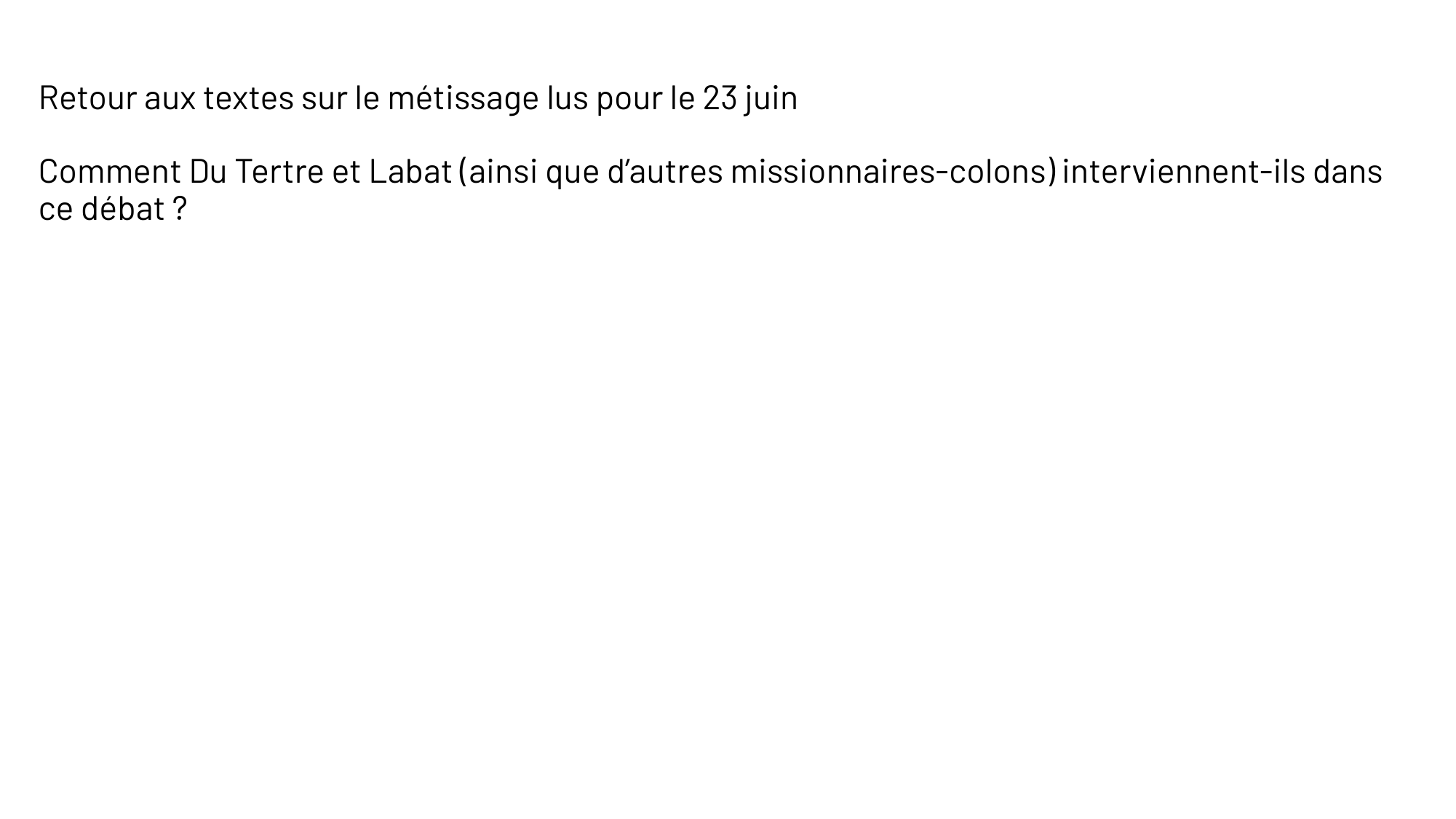

# Retour aux textes sur le métissage lus pour le 23 juin Comment Du Tertre et Labat (ainsi que d’autres missionnaires-colons) interviennent-ils dans ce débat ?